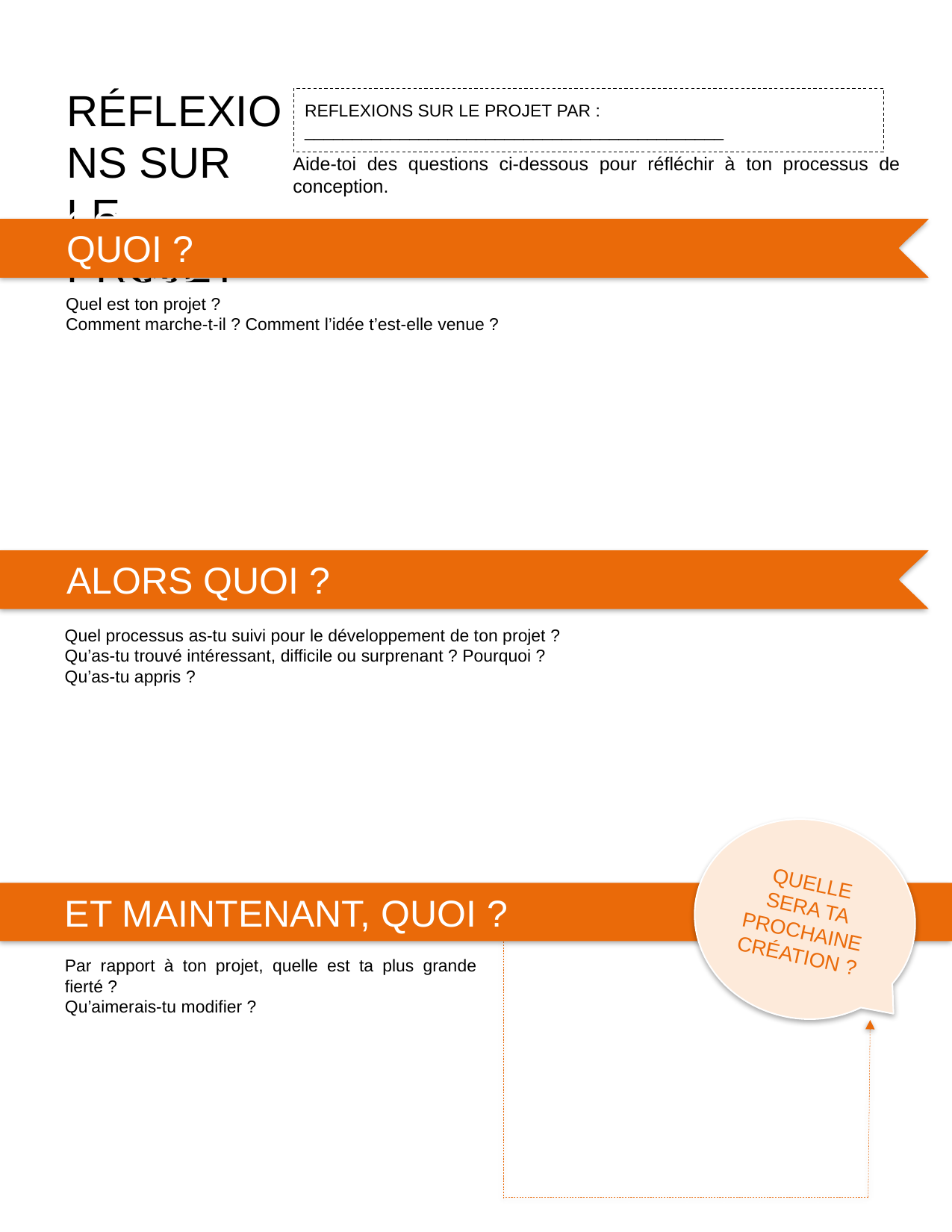

RÉFLEXIONS SUR LE PROJET
REFLEXIONS SUR LE PROJET PAR : ____________________________________________
Aide-toi des questions ci-dessous pour réfléchir à ton processus de conception.
COMMENTAIRES POUR :

QUOI ?
Quel est ton projet ?
Comment marche-t-il ? Comment l’idée t’est-elle venue ?

ALORS QUOI ?
Quel processus as-tu suivi pour le développement de ton projet ?
Qu’as-tu trouvé intéressant, difficile ou surprenant ? Pourquoi ?
Qu’as-tu appris ?
QUELLE SERA TA PROCHAINE CRÉATION ?

ET MAINTENANT, QUOI ?

Par rapport à ton projet, quelle est ta plus grande fierté ?
Qu’aimerais-tu modifier ?